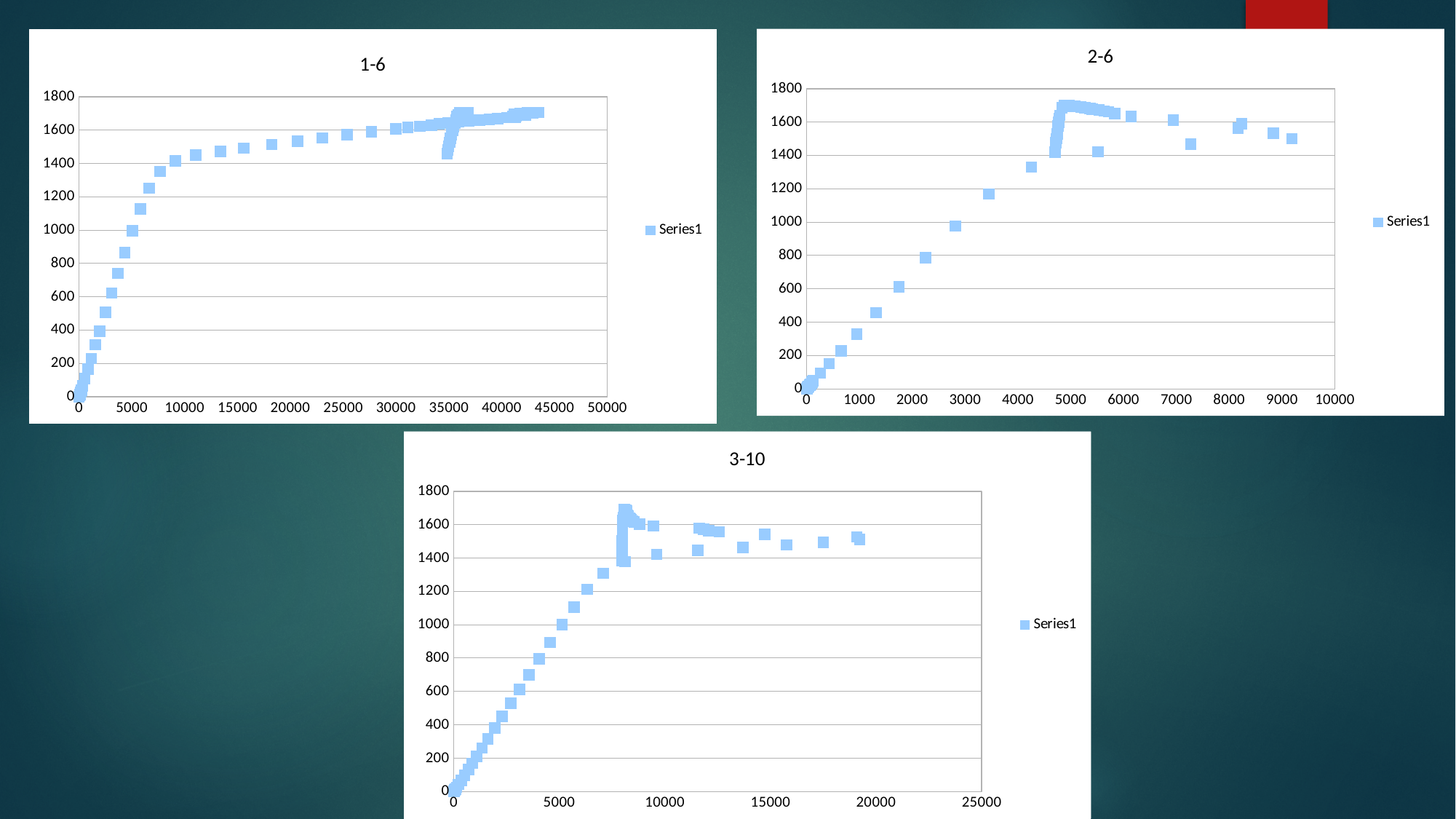

### Chart: 2-6

| Category |  |
|---|---|

### Chart: 1-6

| Category |  |
|---|---|

### Chart: 2-6

| Category |  |
|---|---|

### Chart: 1-6

| Category |  |
|---|---|

### Chart: 3-10

| Category |  |
|---|---|

### Chart: 3-10

| Category |  |
|---|---|